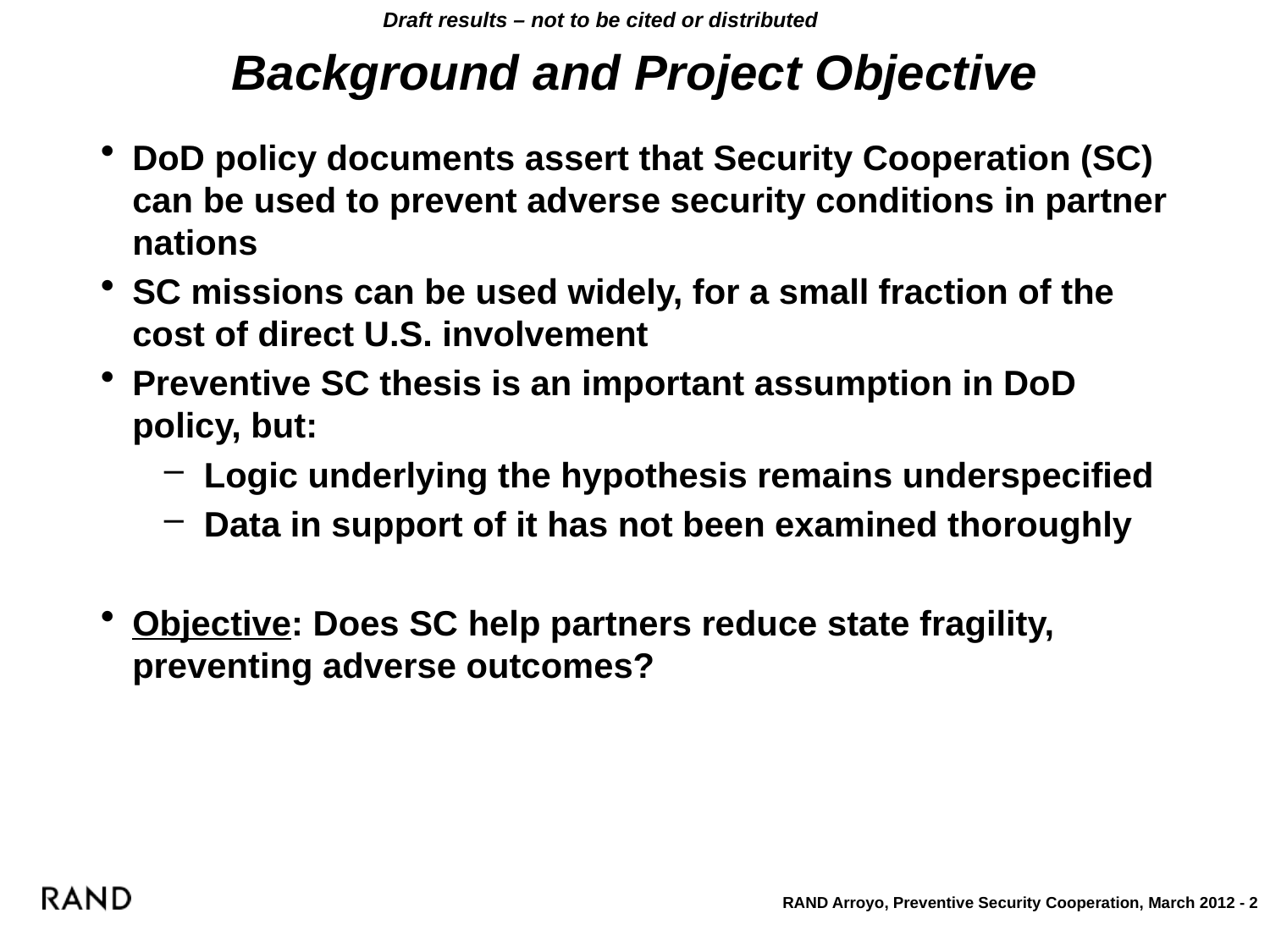

# Background and Project Objective
DoD policy documents assert that Security Cooperation (SC) can be used to prevent adverse security conditions in partner nations
SC missions can be used widely, for a small fraction of the cost of direct U.S. involvement
Preventive SC thesis is an important assumption in DoD policy, but:
Logic underlying the hypothesis remains underspecified
Data in support of it has not been examined thoroughly

Objective: Does SC help partners reduce state fragility, preventing adverse outcomes?